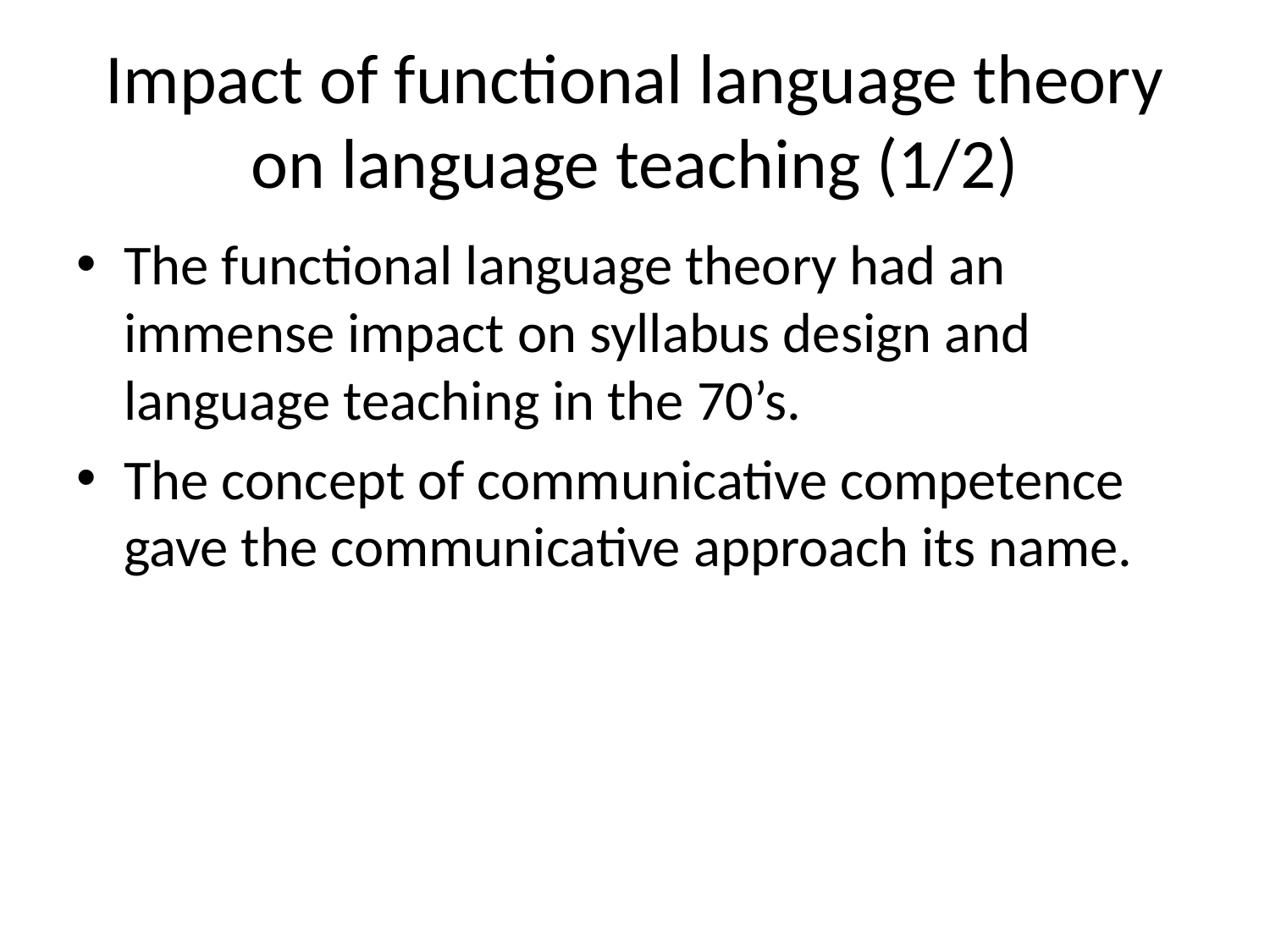

# Impact of functional language theory on language teaching (1/2)
The functional language theory had an immense impact on syllabus design and language teaching in the 70’s.
The concept of communicative competence gave the communicative approach its name.